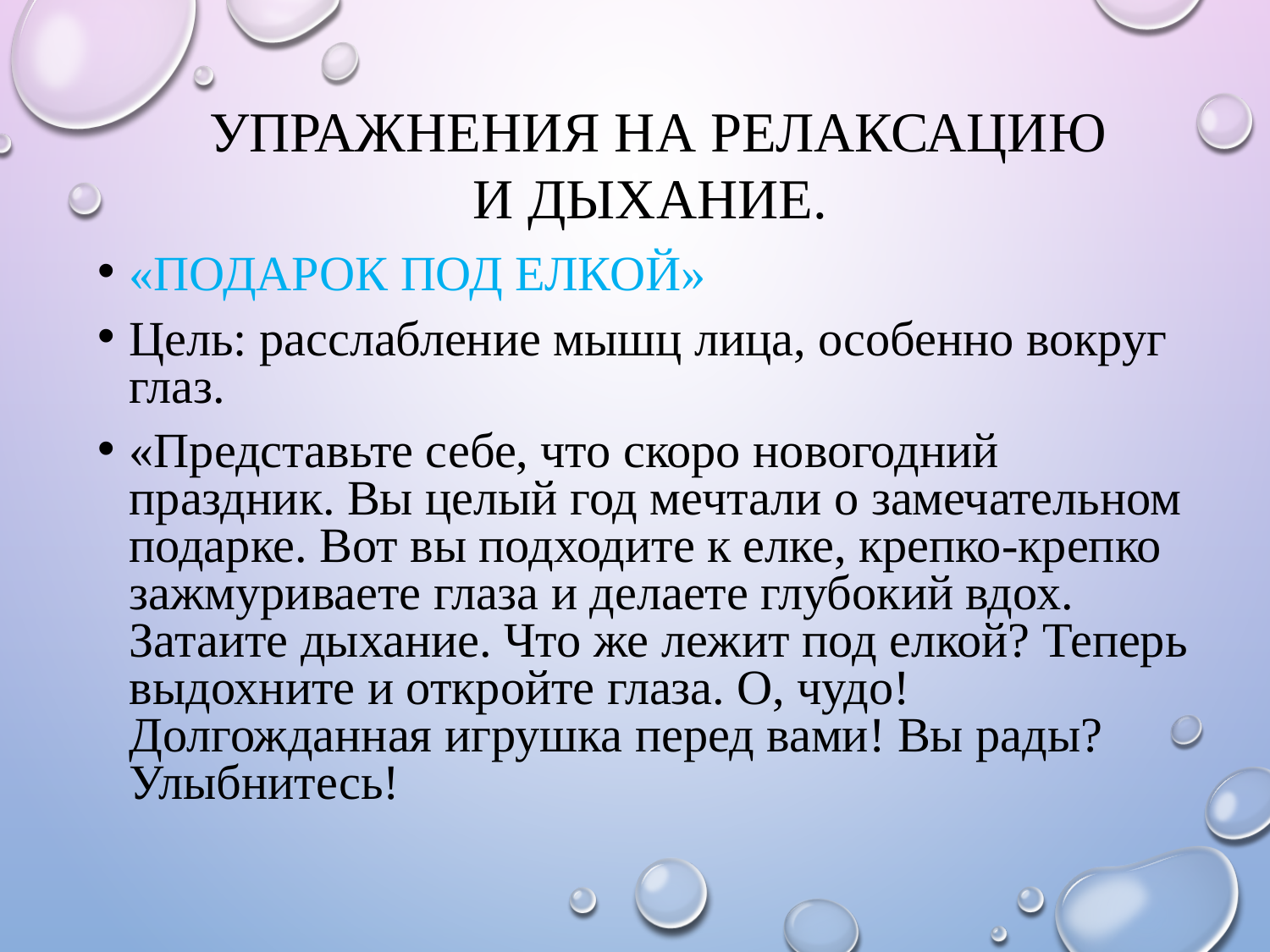

# Упражнения на релаксацию и дыхание.
«Подарок под елкой»
Цель: расслабление мышц лица, особенно вокруг глаз.
«Представьте себе, что скоро новогодний праздник. Вы целый год мечтали о замечательном подарке. Вот вы подходите к елке, крепко-крепко зажмуриваете глаза и делаете глубокий вдох. Затаите дыхание. Что же лежит под елкой? Теперь выдохните и откройте глаза. О, чудо! Долгожданная игрушка перед вами! Вы рады? Улыбнитесь!